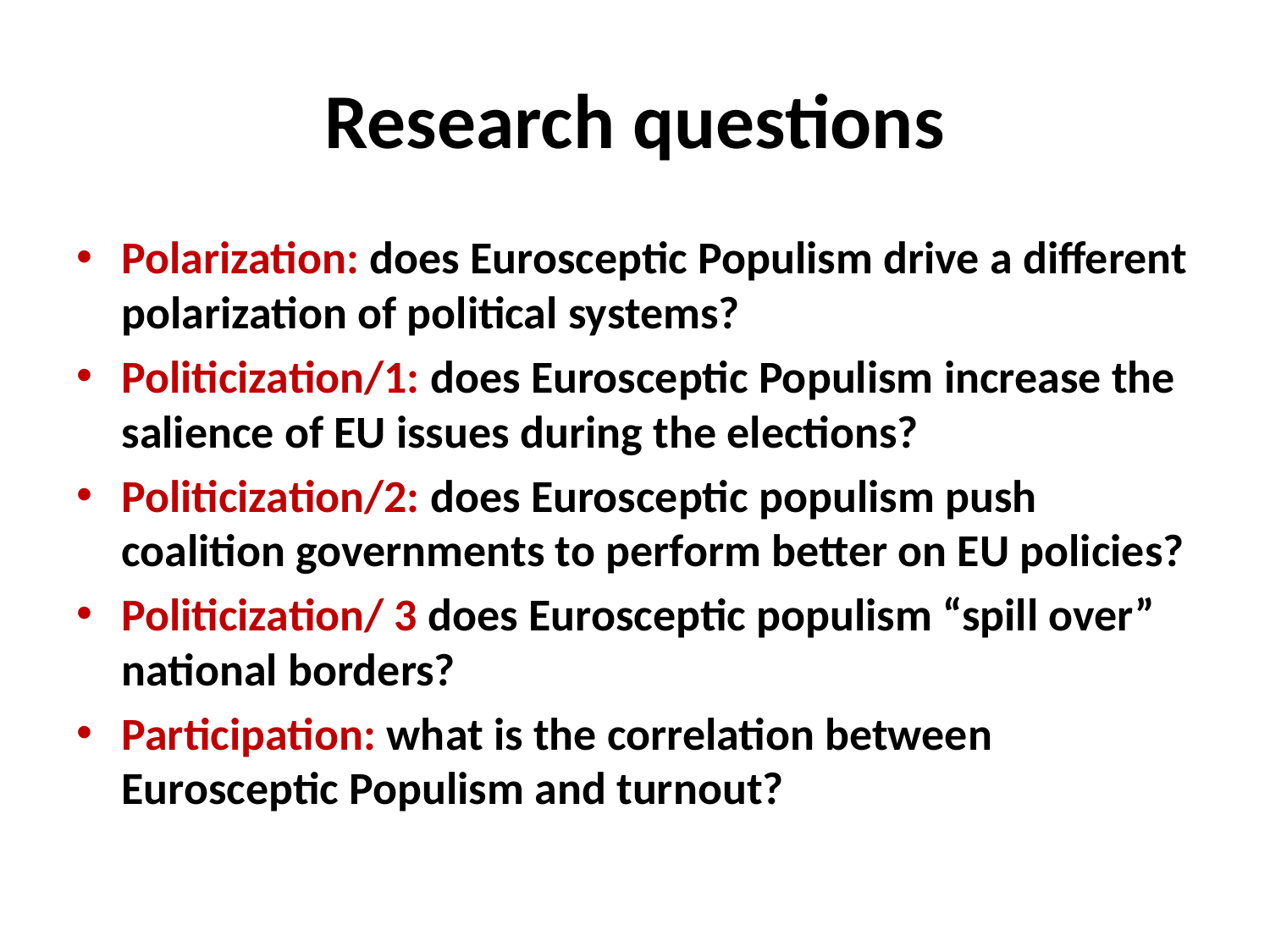

# Research questions
Polarization: does Eurosceptic Populism drive a different polarization of political systems?
Politicization/1: does Eurosceptic Populism increase the salience of EU issues during the elections?
Politicization/2: does Eurosceptic populism push coalition governments to perform better on EU policies?
Politicization/ 3 does Eurosceptic populism “spill over” national borders?
Participation: what is the correlation between Eurosceptic Populism and turnout?